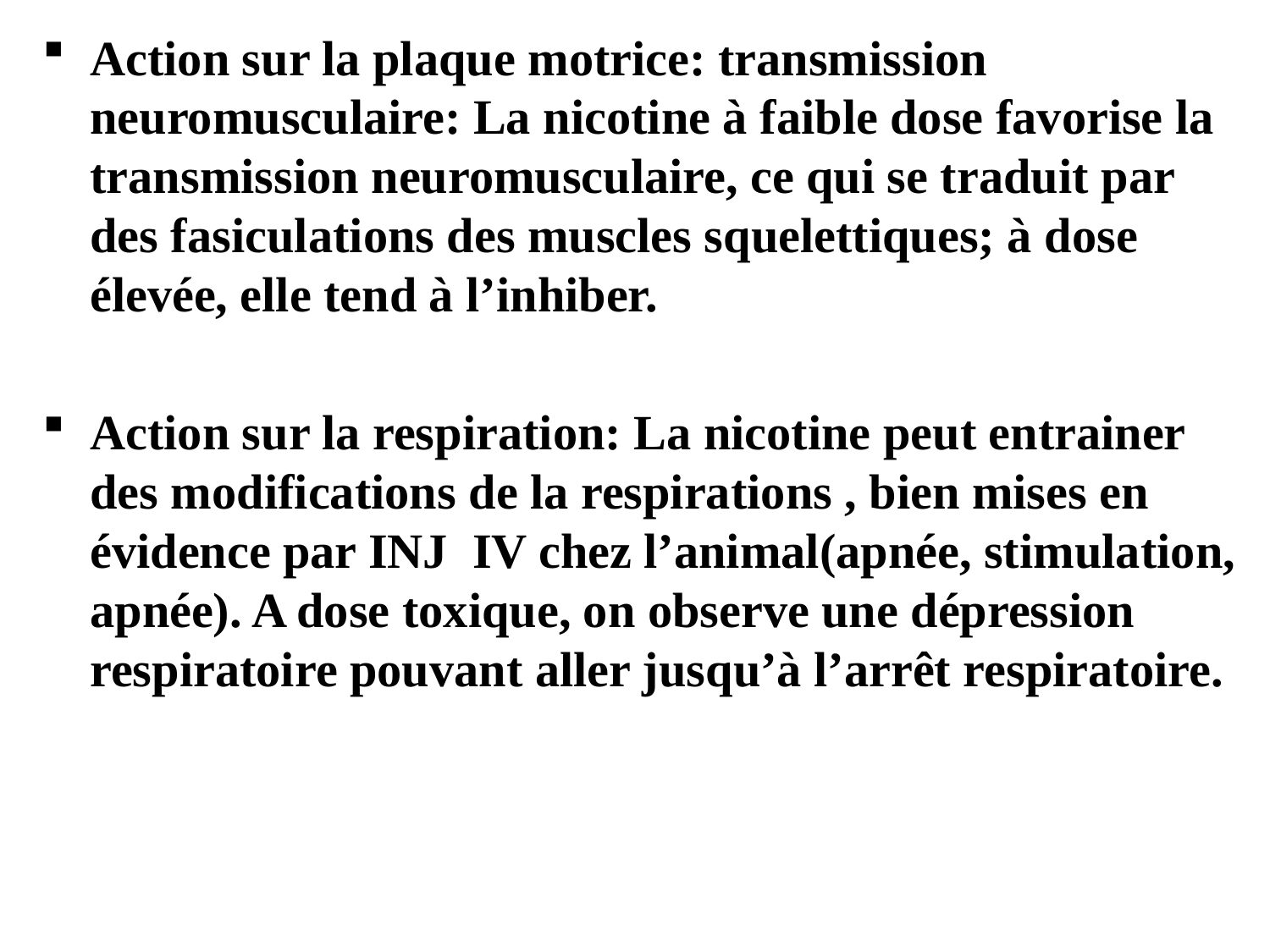

Action sur la plaque motrice: transmission neuromusculaire: La nicotine à faible dose favorise la transmission neuromusculaire, ce qui se traduit par des fasiculations des muscles squelettiques; à dose élevée, elle tend à l’inhiber.

Action sur la respiration: La nicotine peut entrainer des modifications de la respirations , bien mises en évidence par INJ  IV chez l’animal(apnée, stimulation, apnée). A dose toxique, on observe une dépression respiratoire pouvant aller jusqu’à l’arrêt respiratoire.